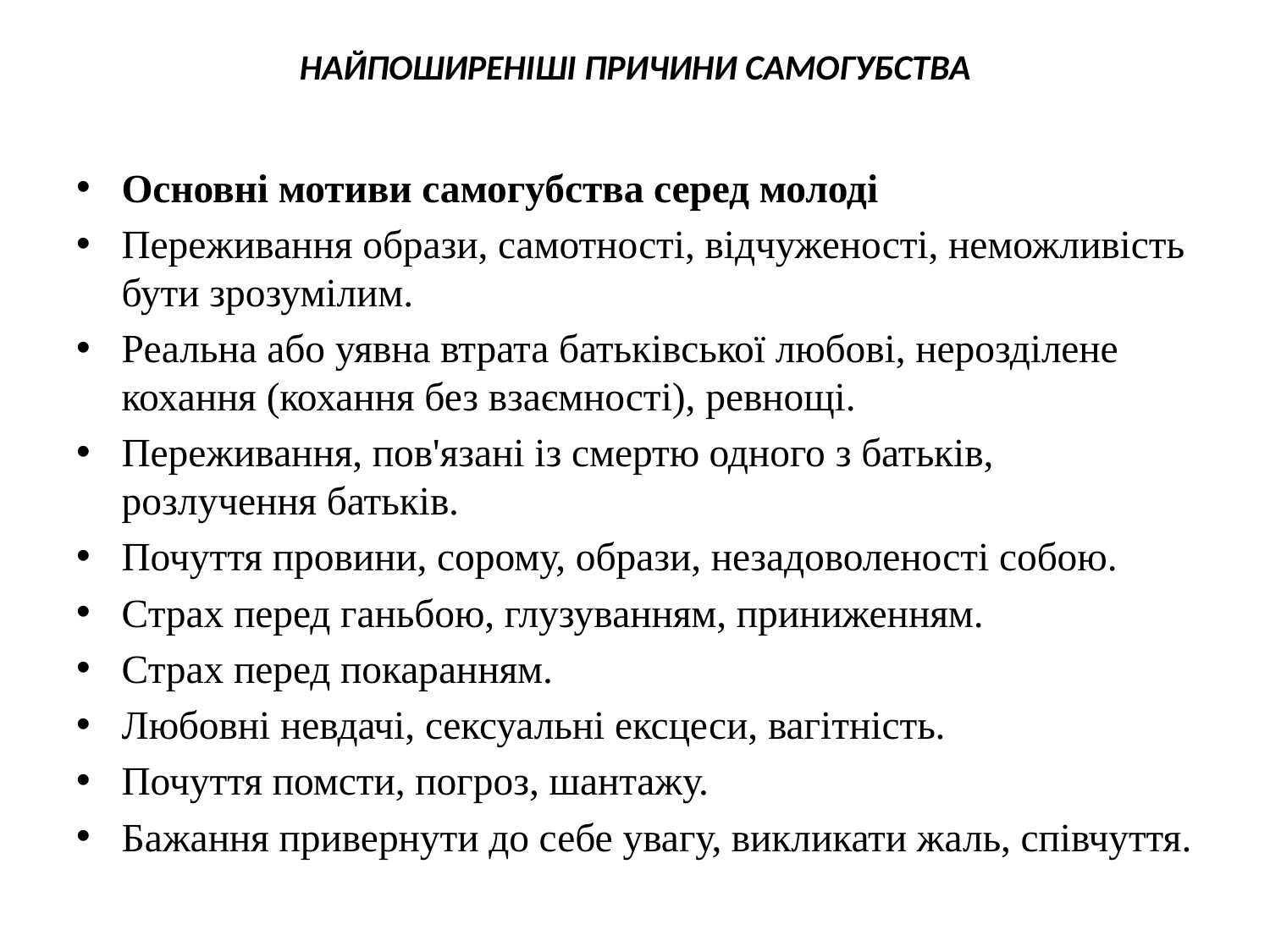

# НАЙПОШИРЕНІШІ ПРИЧИНИ САМОГУБСТВА
Основні мотиви самогубства серед молоді
Переживання образи, самотності, відчуженості, неможливість бути зрозумілим.
Реальна або уявна втрата батьківської любові, нерозділене кохання (кохання без взаємності), ревнощі.
Переживання, пов'язані із смертю одного з батьків, розлучення батьків.
Почуття провини, сорому, образи, незадоволеності собою.
Страх перед ганьбою, глузуванням, приниженням.
Страх перед покаранням.
Любовні невдачі, сексуальні ексцеси, вагітність.
Почуття помсти, погроз, шантажу.
Бажання привернути до себе увагу, викликати жаль, співчуття.